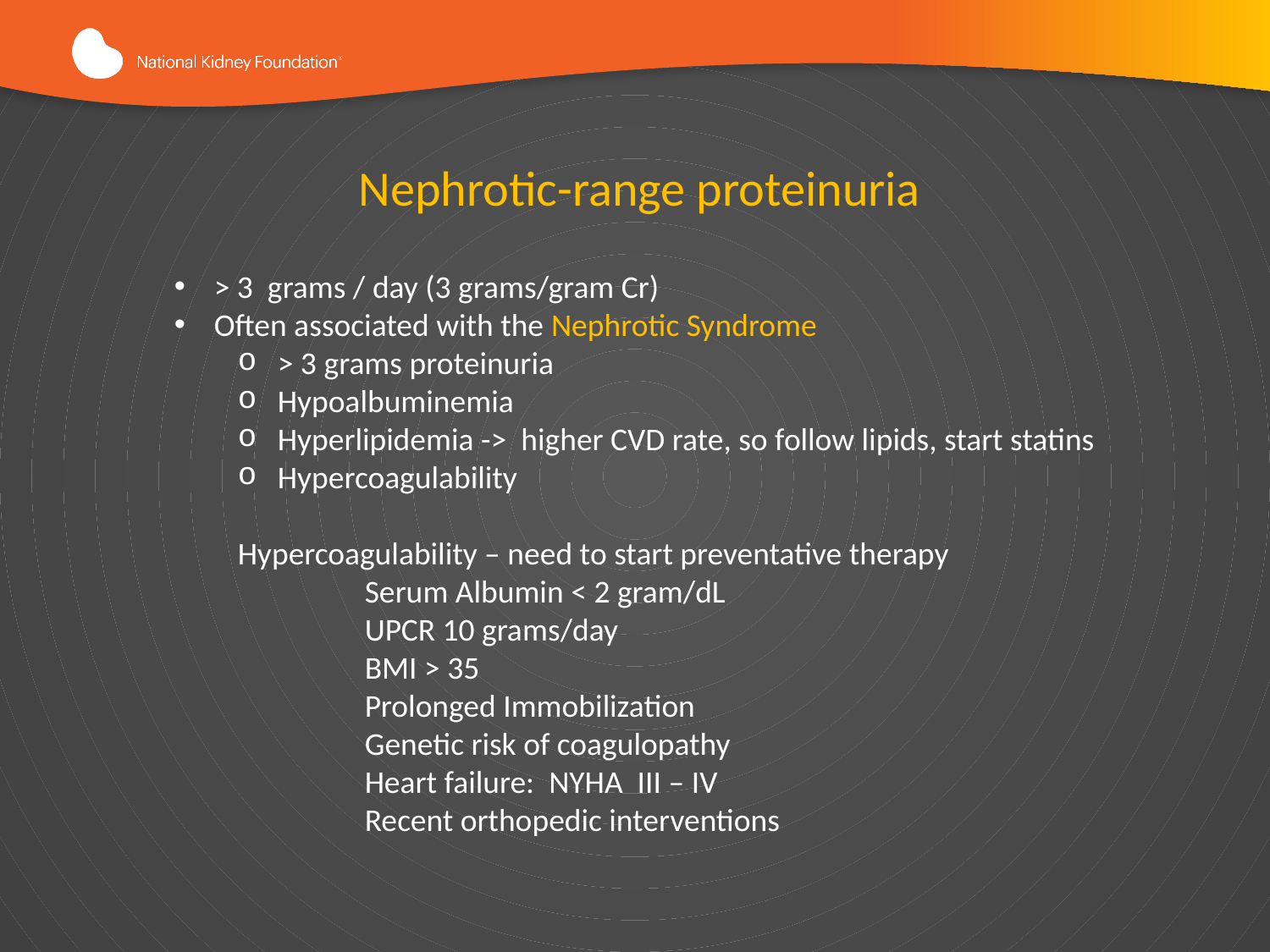

Nephrotic-range proteinuria

> 3  grams / day (3 grams/gram Cr)
Often associated with the Nephrotic Syndrome
> 3 grams proteinuria
Hypoalbuminemia
Hyperlipidemia ->  higher CVD rate, so follow lipids, start statins
Hypercoagulability

Hypercoagulability – need to start preventative therapy
	Serum Albumin < 2 gram/dL
	UPCR 10 grams/day
	BMI > 35
	Prolonged Immobilization
	Genetic risk of coagulopathy
	Heart failure:  NYHA  III – IV
	Recent orthopedic interventions